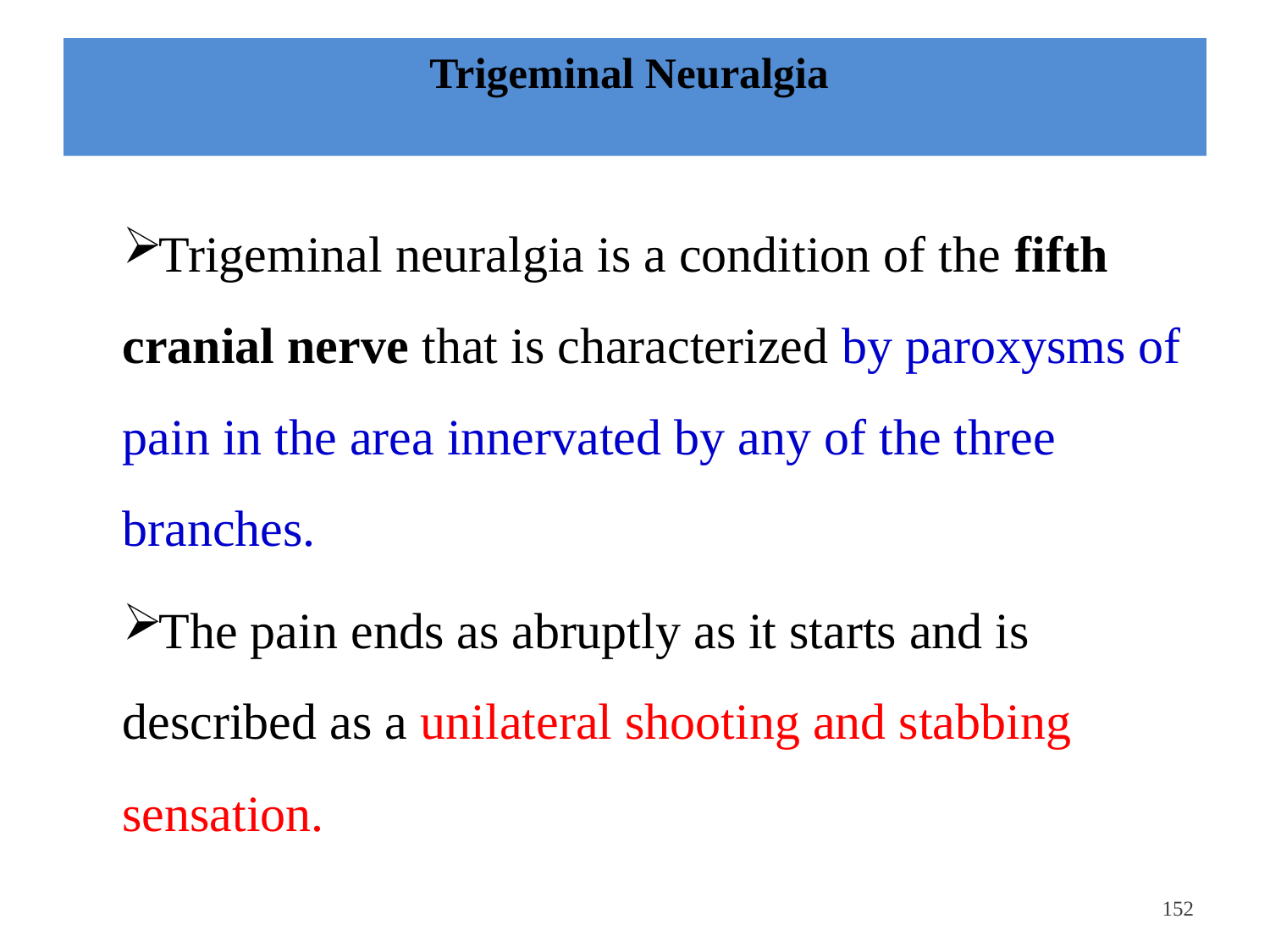

# Trigeminal Neuralgia
Trigeminal neuralgia is a condition of the fifth cranial nerve that is characterized by paroxysms of pain in the area innervated by any of the three branches.
The pain ends as abruptly as it starts and is described as a unilateral shooting and stabbing sensation.

152